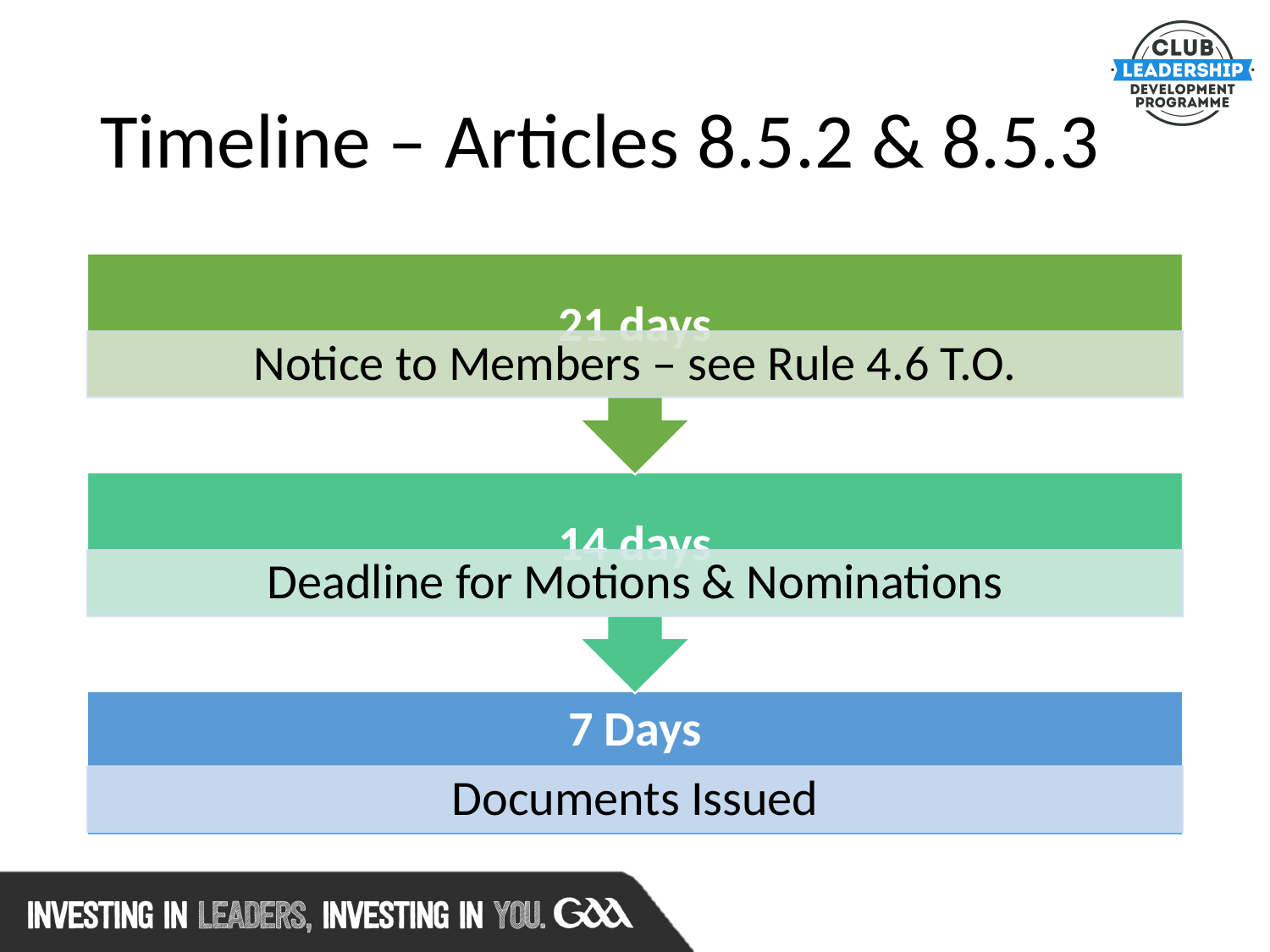

# Timeline – Articles 8.5.2 & 8.5.3
7 Days
Documents Issued
14 days
Deadline for Motions & Nominations
21 days
Notice to Members – see Rule 4.6 T.O.